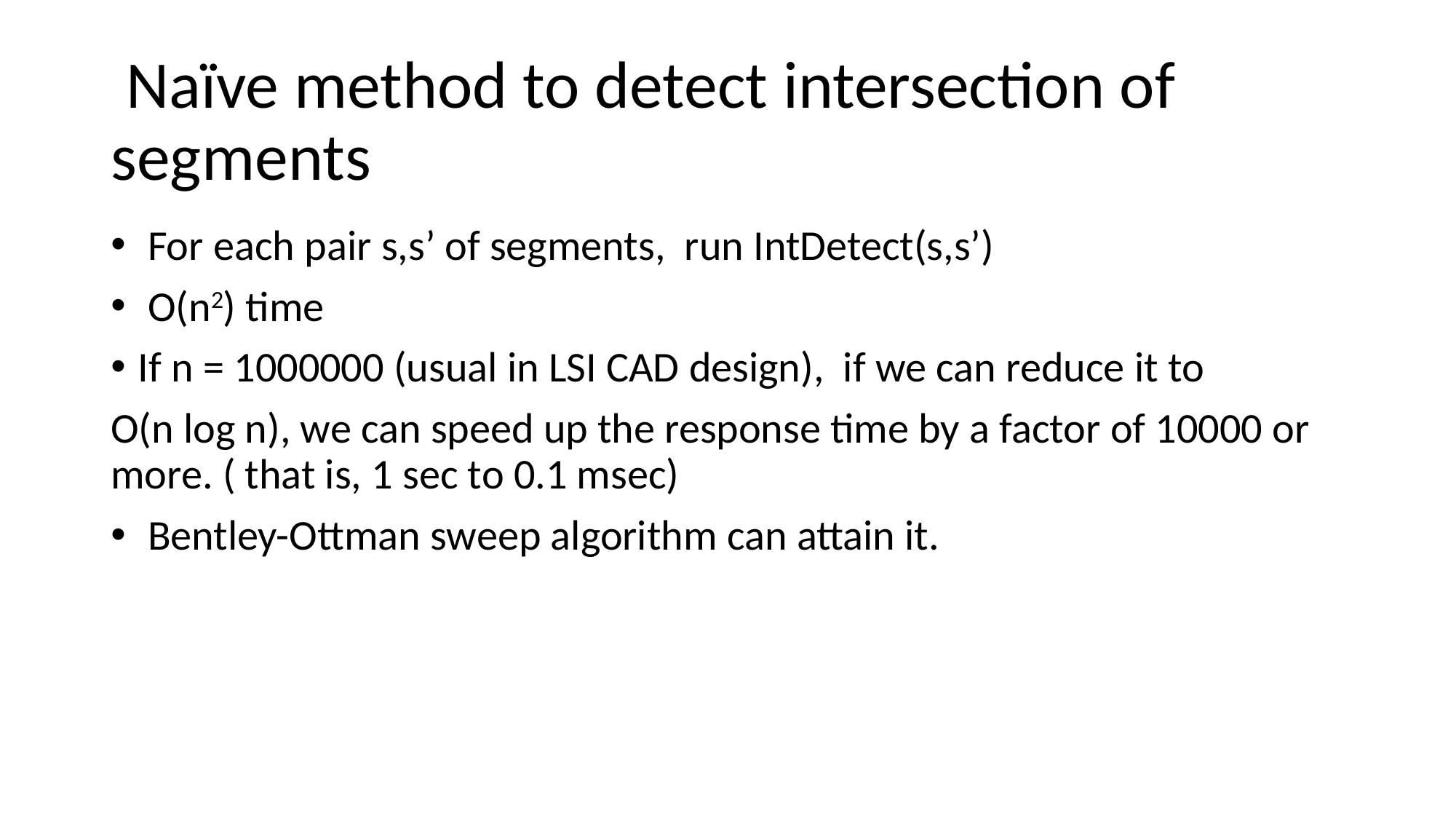

# Naïve method to detect intersection of segments
 For each pair s,s’ of segments,  run IntDetect(s,s’)
 O(n2) time
If n = 1000000 (usual in LSI CAD design),  if we can reduce it to
O(n log n), we can speed up the response time by a factor of 10000 or more. ( that is, 1 sec to 0.1 msec)
 Bentley-Ottman sweep algorithm can attain it.